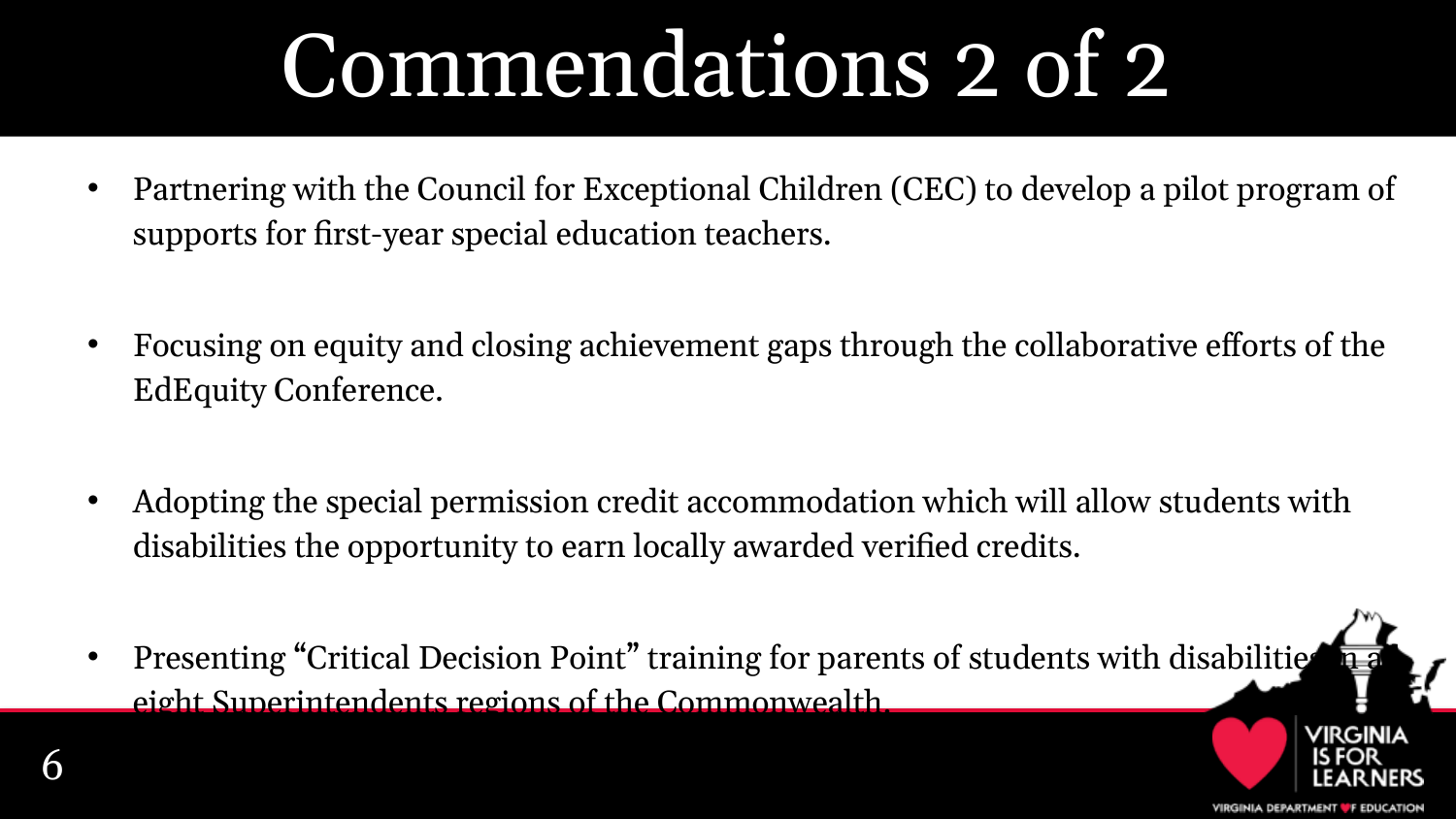

# Commendations 2 of 2
Partnering with the Council for Exceptional Children (CEC) to develop a pilot program of supports for first-year special education teachers.

Focusing on equity and closing achievement gaps through the collaborative efforts of the EdEquity Conference.

Adopting the special permission credit accommodation which will allow students with disabilities the opportunity to earn locally awarded verified credits.

Presenting “Critical Decision Point” training for parents of students with disabilities in all eight Superintendents regions of the Commonwealth.